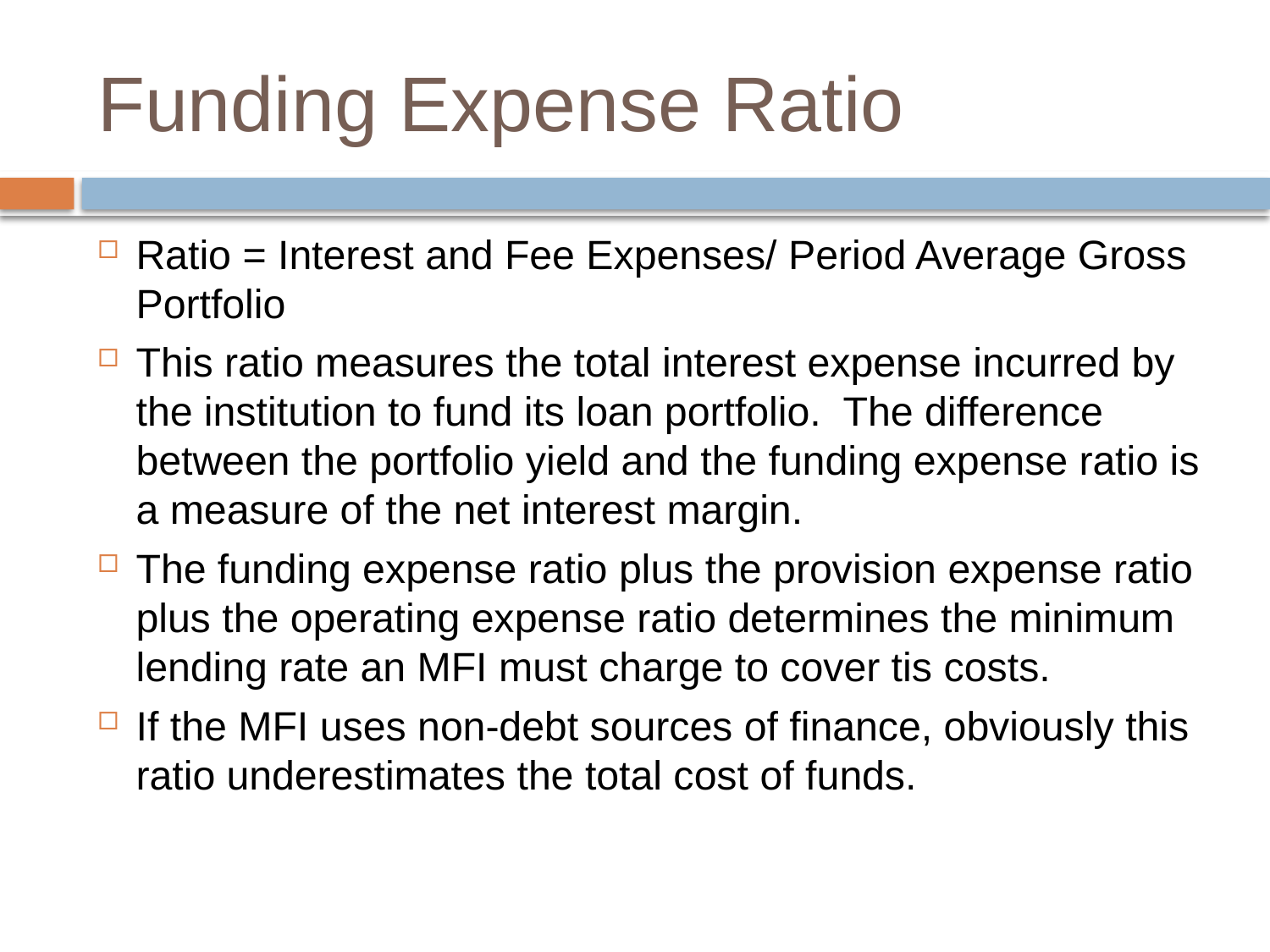

# Funding Expense Ratio
Ratio = Interest and Fee Expenses/ Period Average Gross Portfolio
This ratio measures the total interest expense incurred by the institution to fund its loan portfolio.  The difference between the portfolio yield and the funding expense ratio is a measure of the net interest margin.
The funding expense ratio plus the provision expense ratio plus the operating expense ratio determines the minimum lending rate an MFI must charge to cover tis costs.
If the MFI uses non-debt sources of finance, obviously this ratio underestimates the total cost of funds.